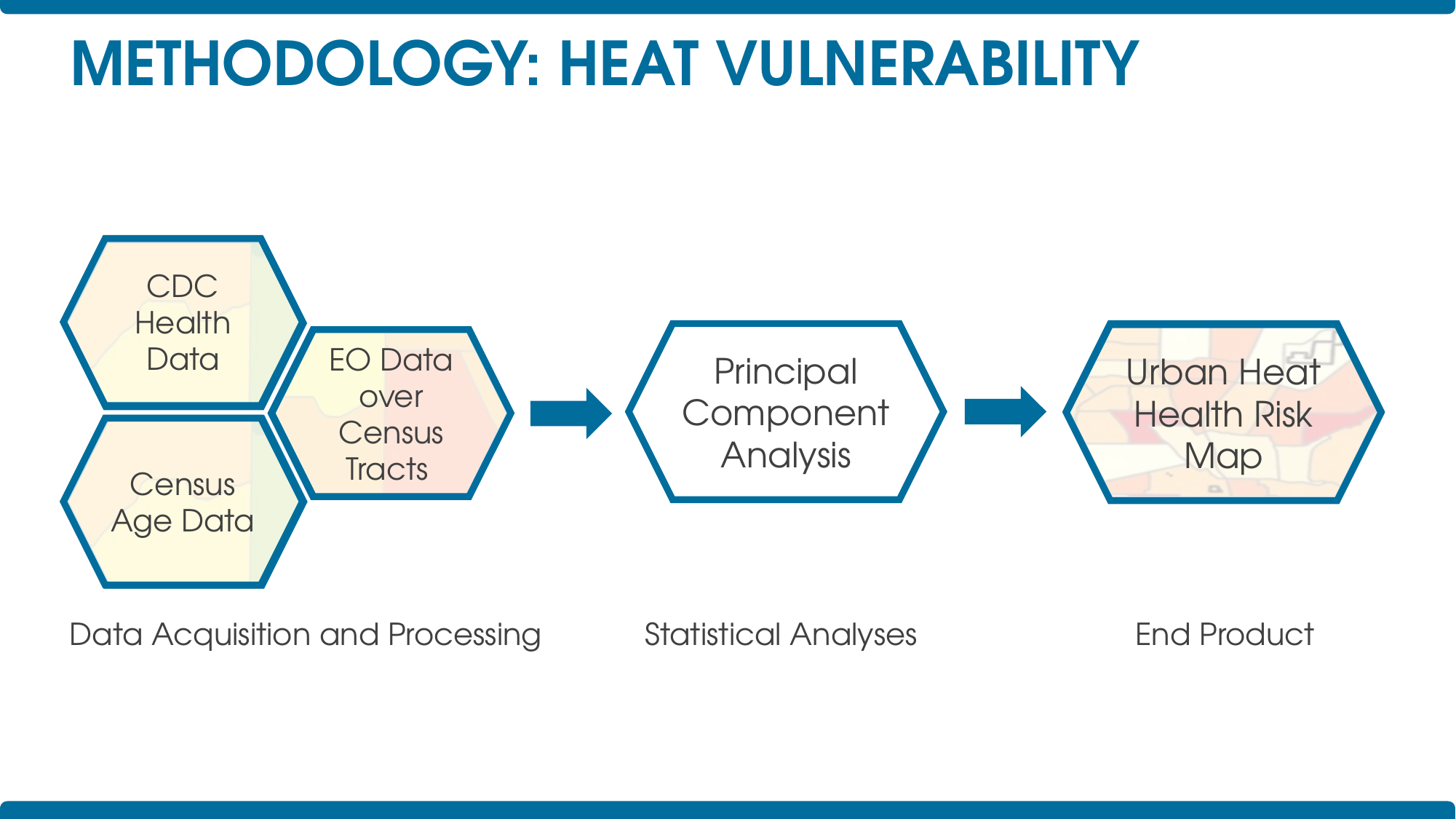

METHODOLOGY: HEAT VULNERABILITY
CDC Health Data
EO Data over Census Tracts
Census Age Data

Principal Component Analysis

Urban Heat Health Risk Map

Data Acquisition and Processing
Statistical Analyses
End Product